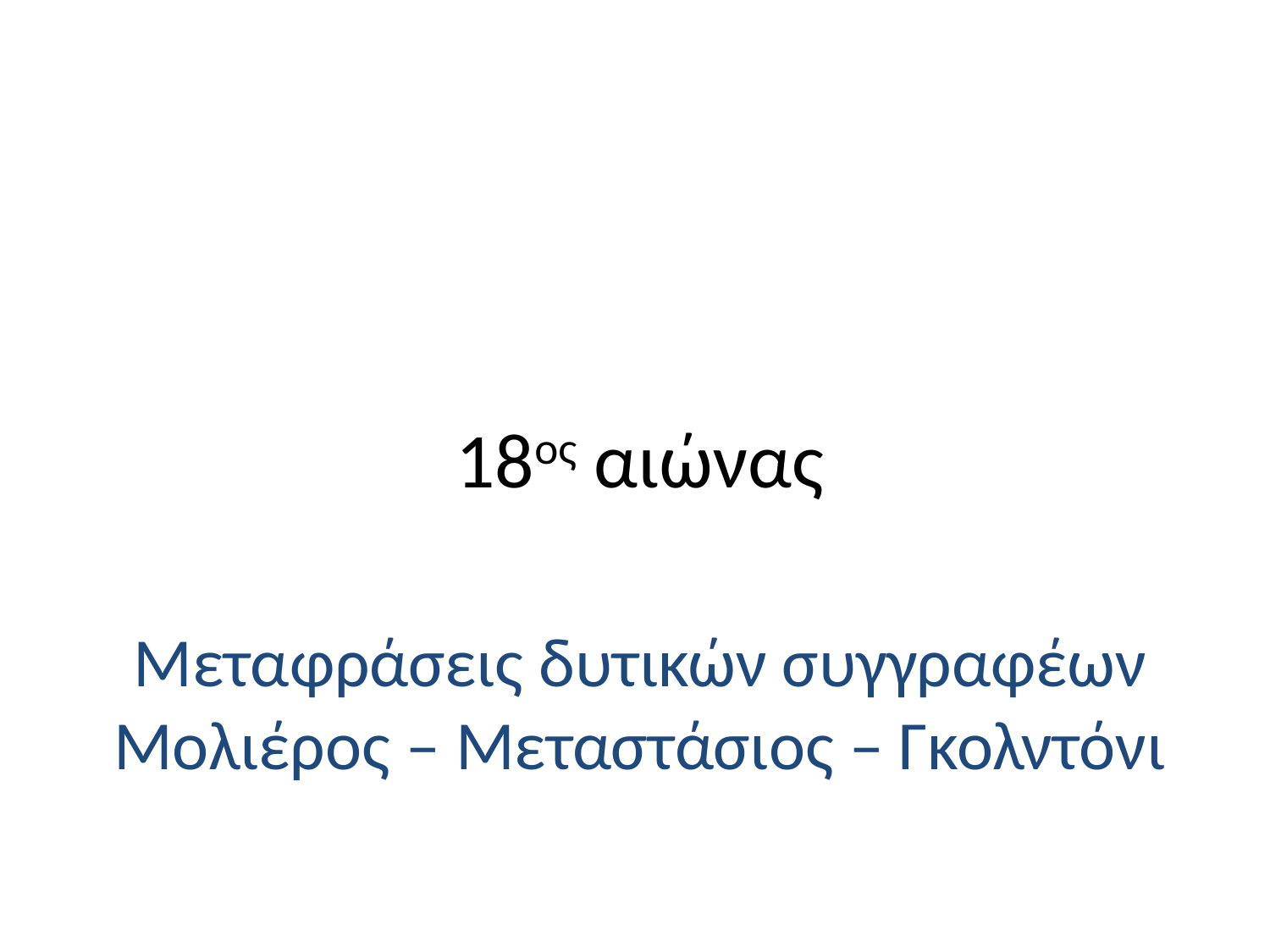

18ος αιώνας

# Μεταφράσεις δυτικών συγγραφέων Μολιέρος – Μεταστάσιος – Γκολντόνι